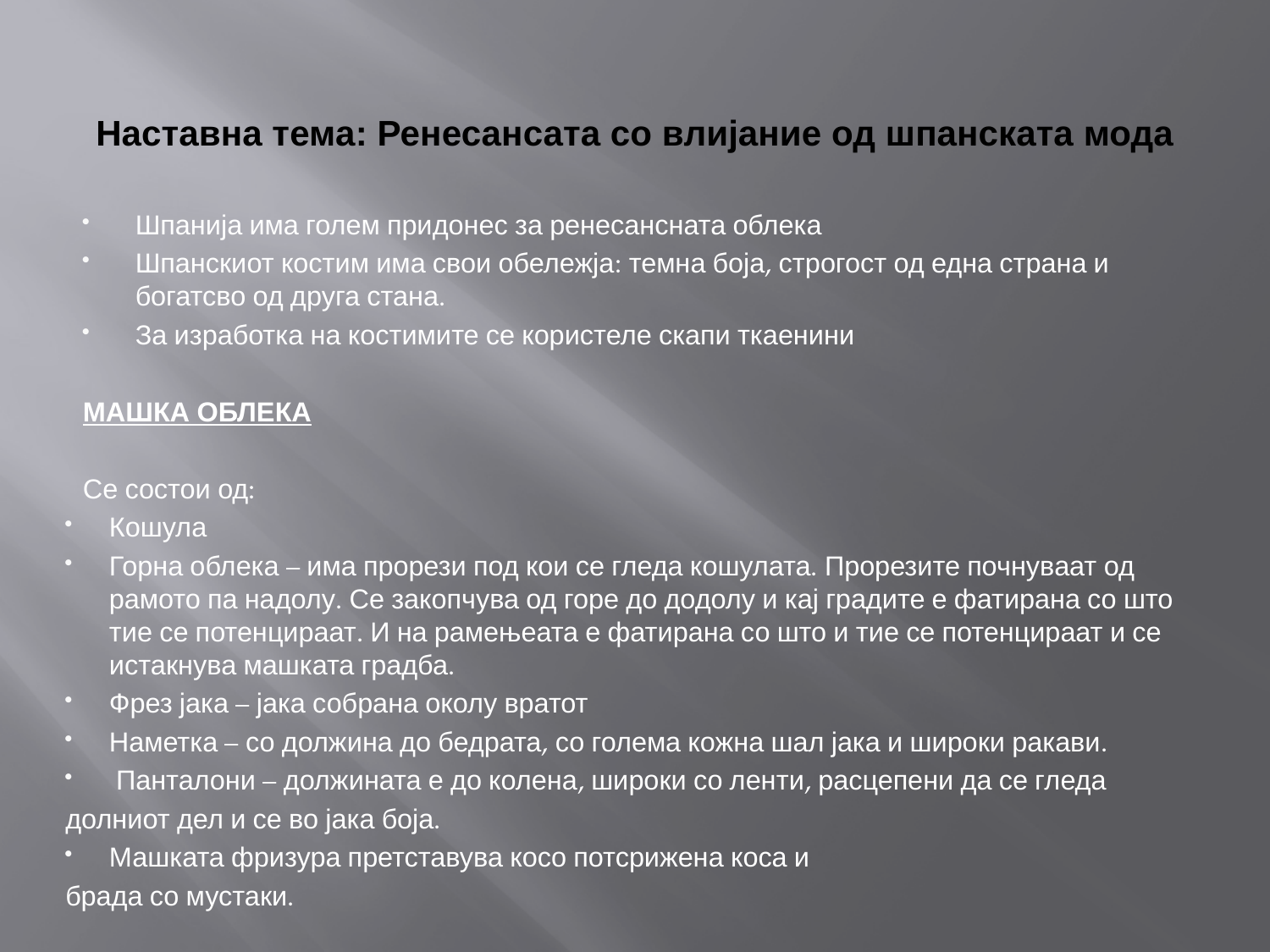

# Наставна тема: Ренесансата со влијание од шпанската мода
Шпанија има голем придонес за ренесансната облека
Шпанскиот костим има свои обележја: темна боја, строгост од една страна и богатсво од друга стана.
За изработка на костимите се користеле скапи ткаенини

МАШКА ОБЛЕКА

Се состои од:
Кошула
Горна облека – има прорези под кои се гледа кошулата. Прорезите почнуваат од рамото па надолу. Се закопчува од горе до додолу и кај градите е фатирана со што тие се потенцираат. И на рамењеата е фатирана со што и тие се потенцираат и се истакнува машката градба.
Фрез јака – јака собрана околу вратот
Наметка – со должина до бедрата, со голема кожна шал јака и широки ракави.
 Панталони – должината е до колена, широки со ленти, расцепени да се гледа
долниот дел и се во јака боја.
Машката фризура претставува косо потсрижена коса и
брада со мустаки.